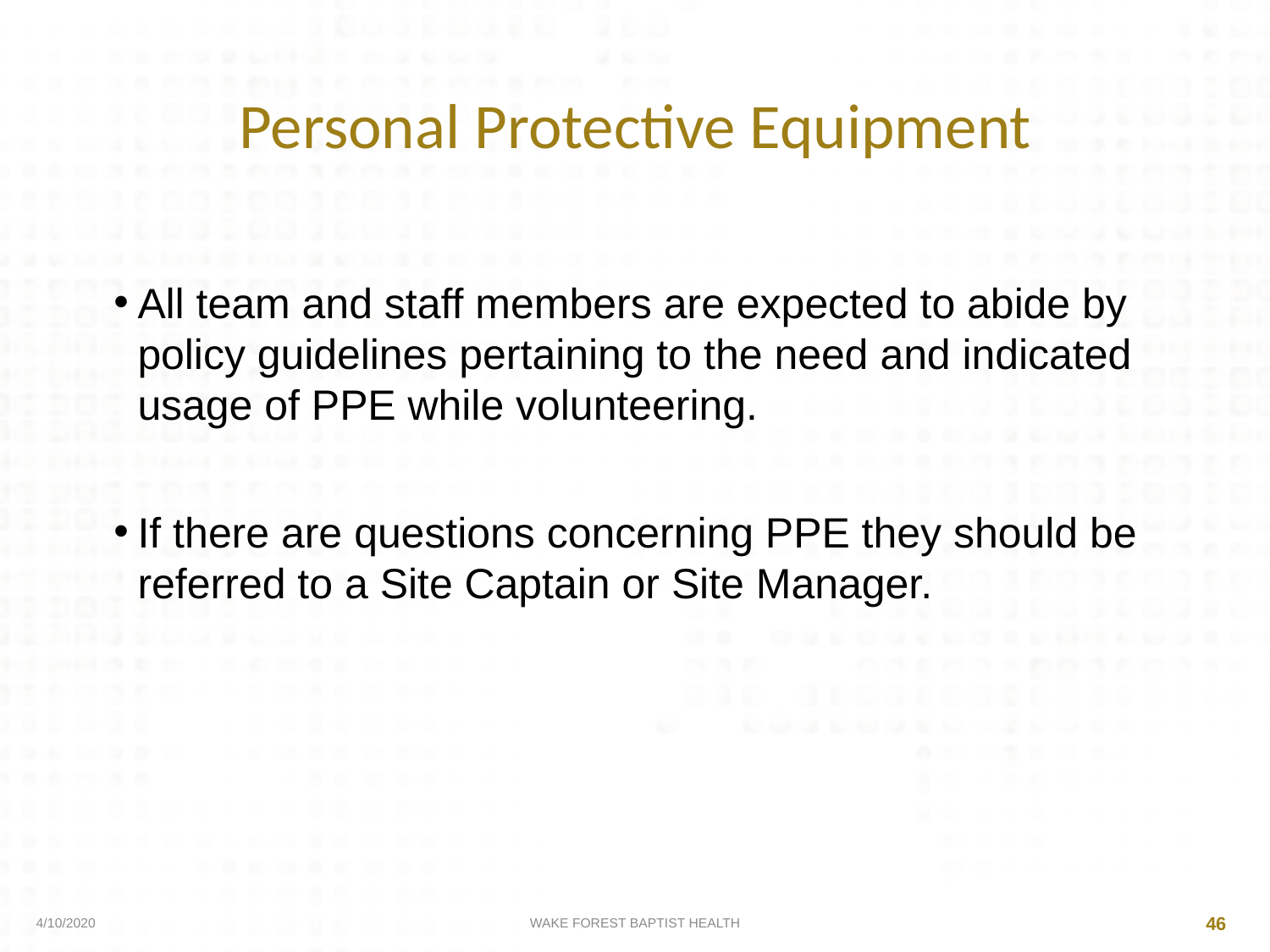

Personal Protective Equipment
All team and staff members are expected to abide by policy guidelines pertaining to the need and indicated usage of PPE while volunteering.

If there are questions concerning PPE they should be referred to a Site Captain or Site Manager.

4/10/2020
WAKE FOREST BAPTIST HEALTH
46